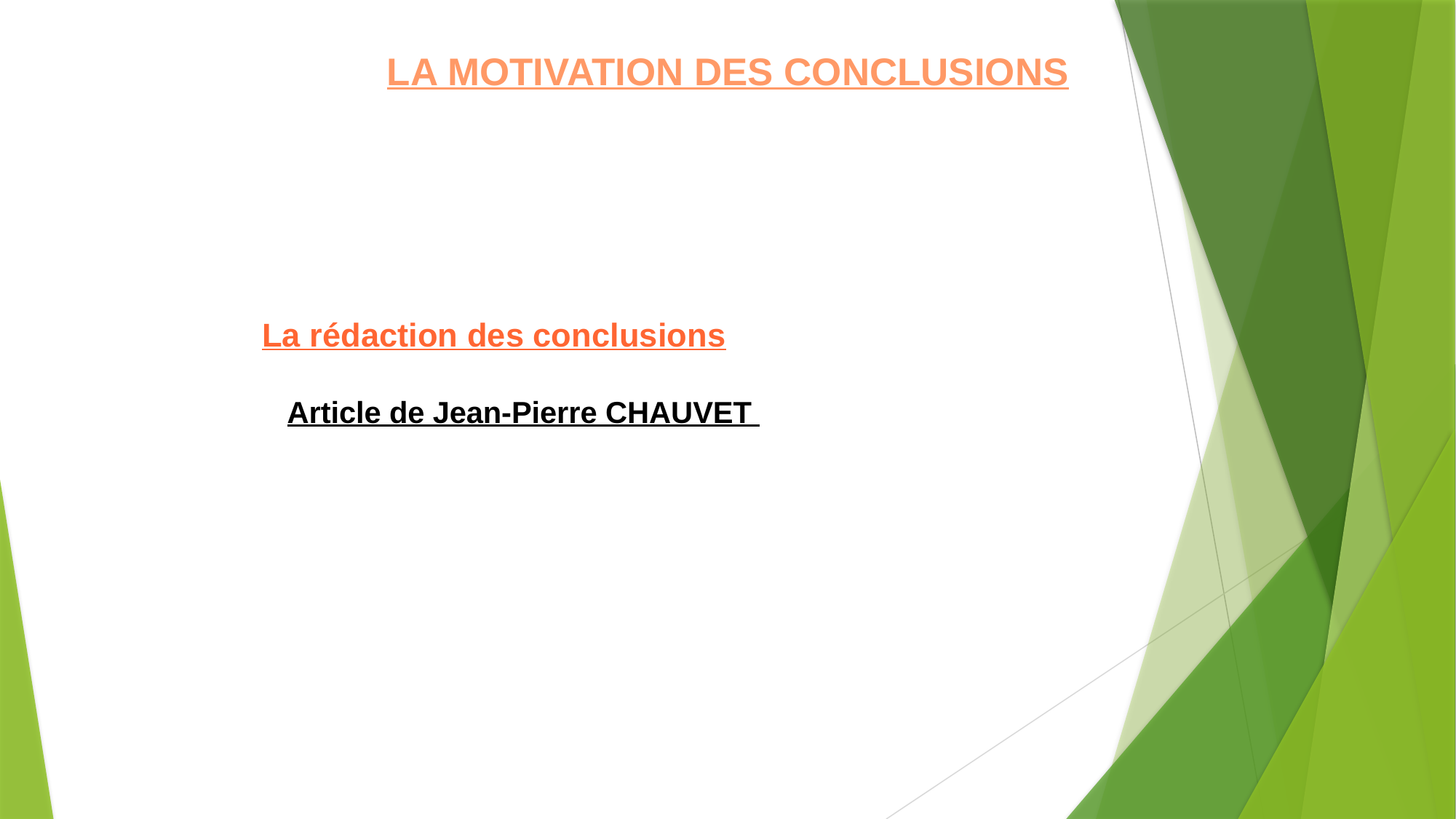

LA MOTIVATION DES CONCLUSIONS
La rédaction des conclusions

   Article de Jean-Pierre CHAUVET